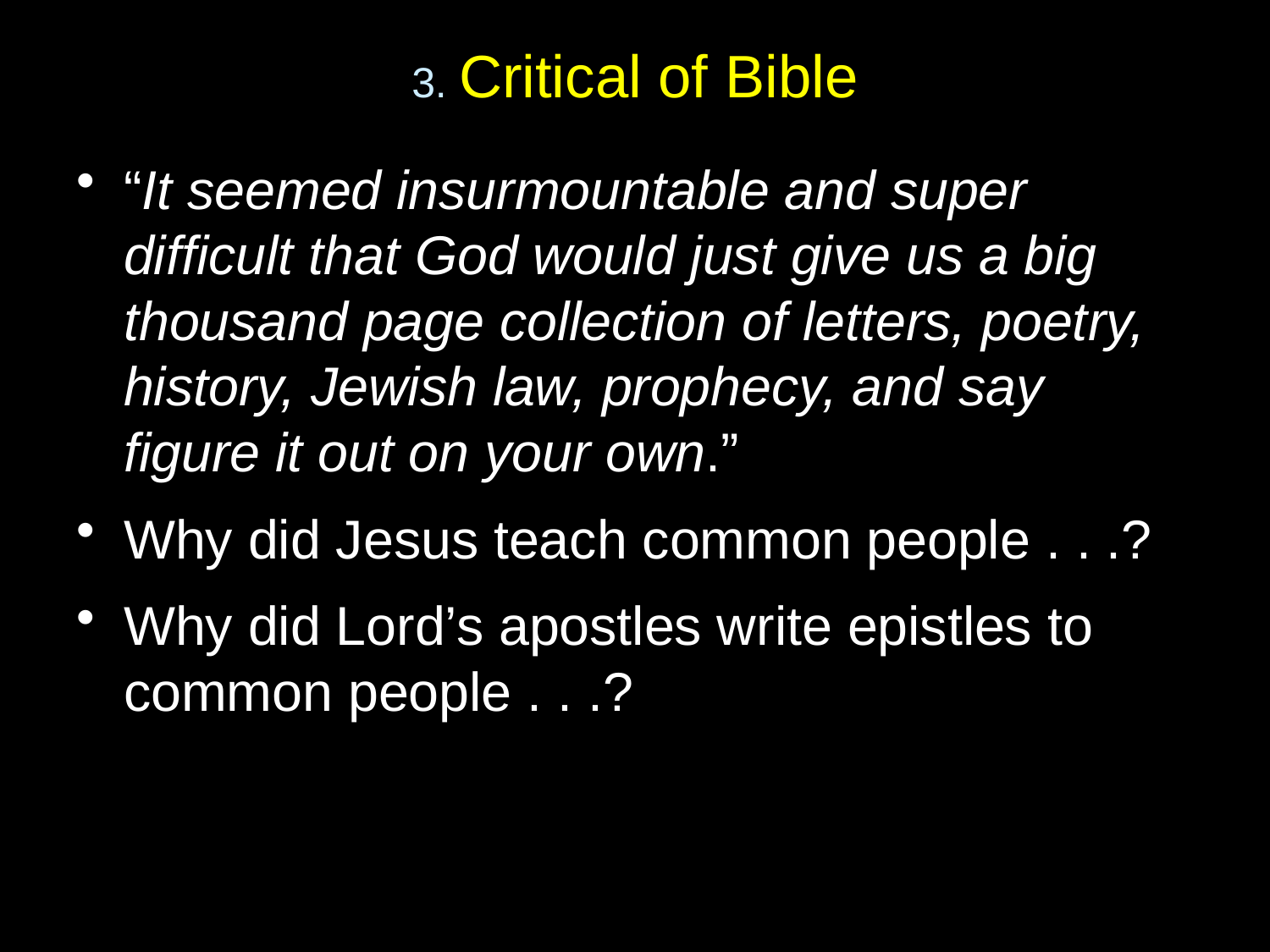

# 3. Critical of Bible
“It seemed insurmountable and super difficult that God would just give us a big thousand page collection of letters, poetry, history, Jewish law, prophecy, and say figure it out on your own.”
Why did Jesus teach common people . . .?
Why did Lord’s apostles write epistles to common people . . .?